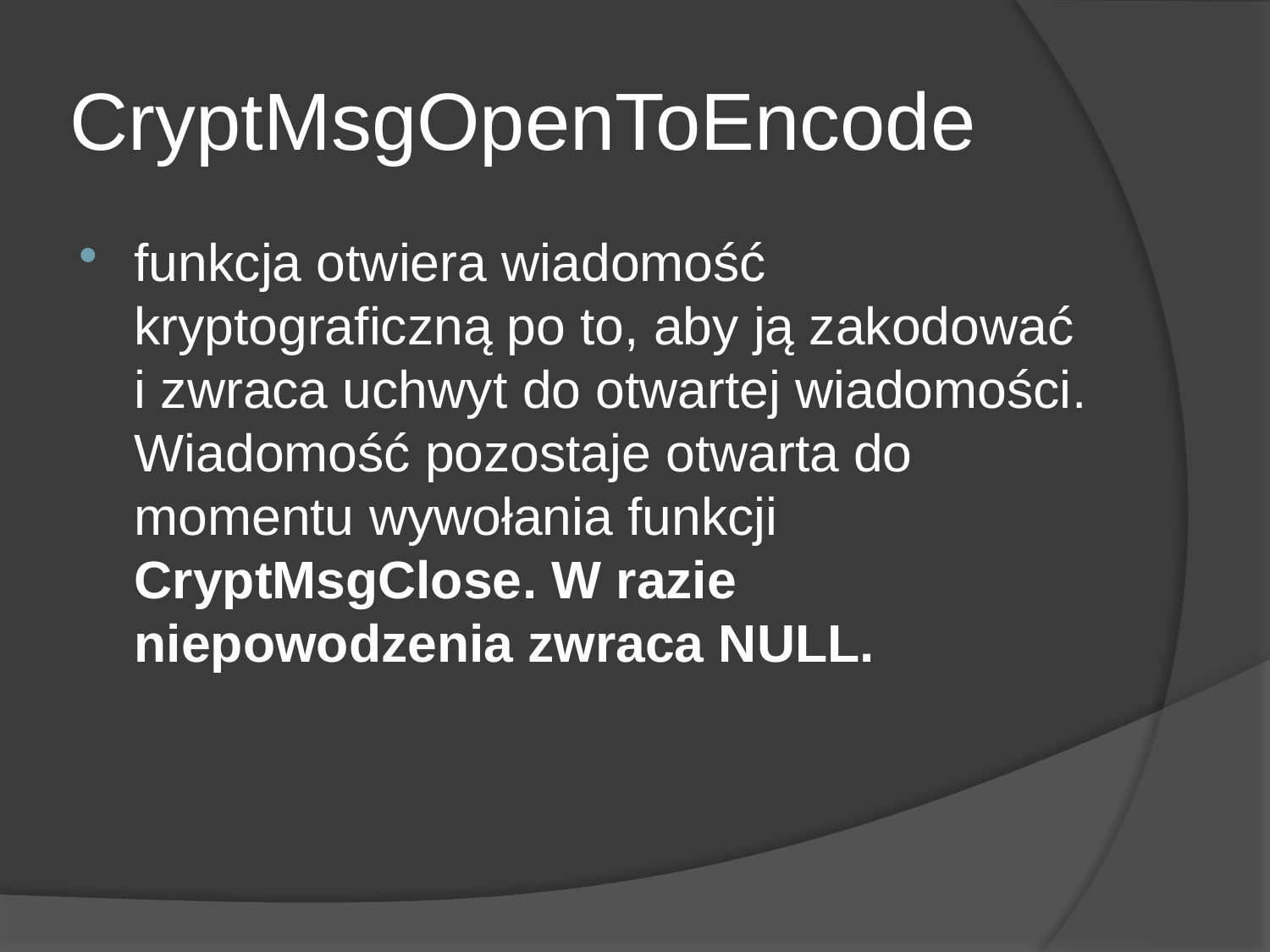

# CryptMsgOpenToEncode
funkcja otwiera wiadomość kryptograficzną po to, aby ją zakodować i zwraca uchwyt do otwartej wiadomości. Wiadomość pozostaje otwarta do momentu wywołania funkcji CryptMsgClose. W razie niepowodzenia zwraca NULL.